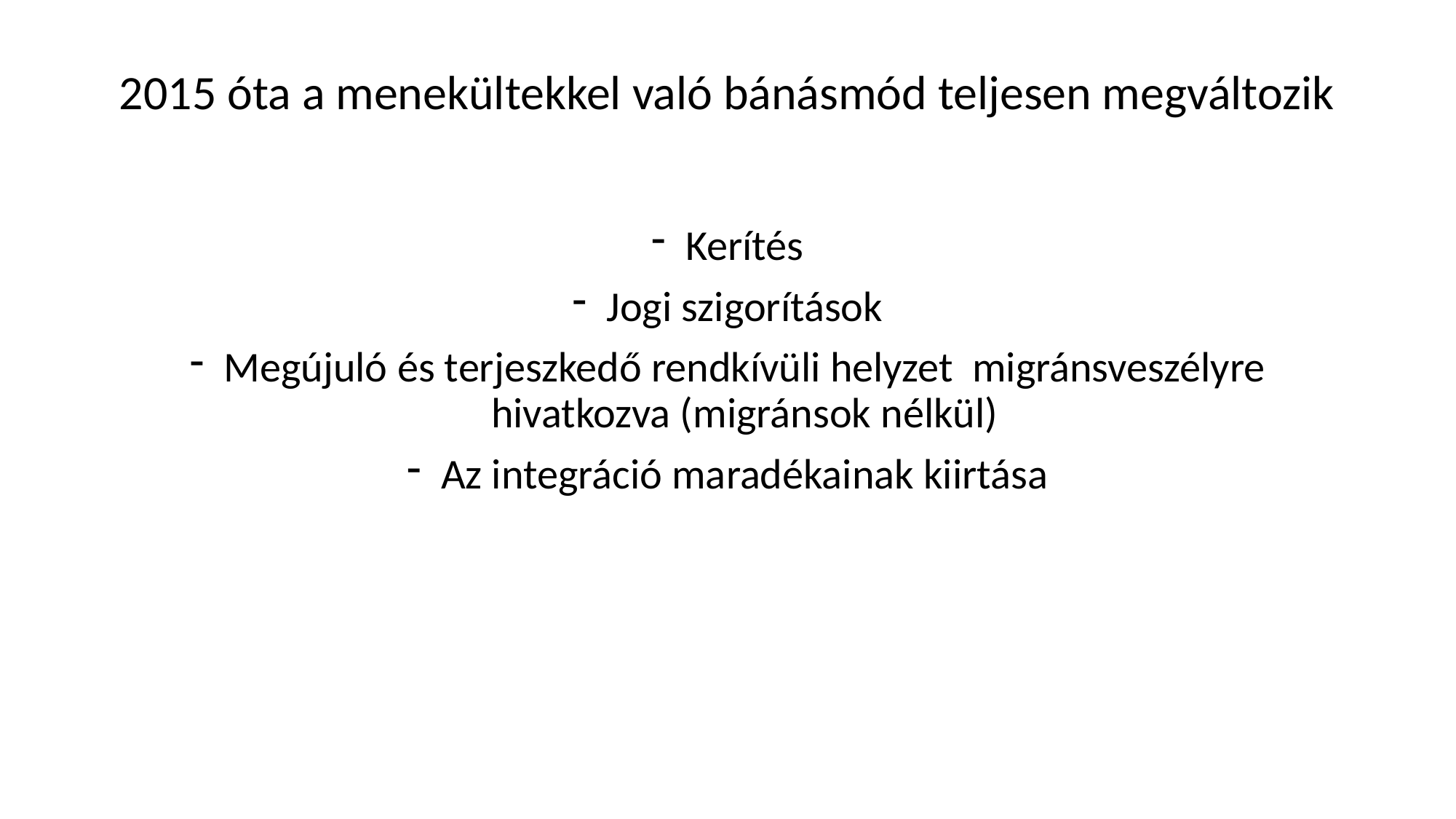

# 2015 óta a menekültekkel való bánásmód teljesen megváltozik
Kerítés
Jogi szigorítások
Megújuló és terjeszkedő rendkívüli helyzet  migránsveszélyre hivatkozva (migránsok nélkül)
Az integráció maradékainak kiirtása